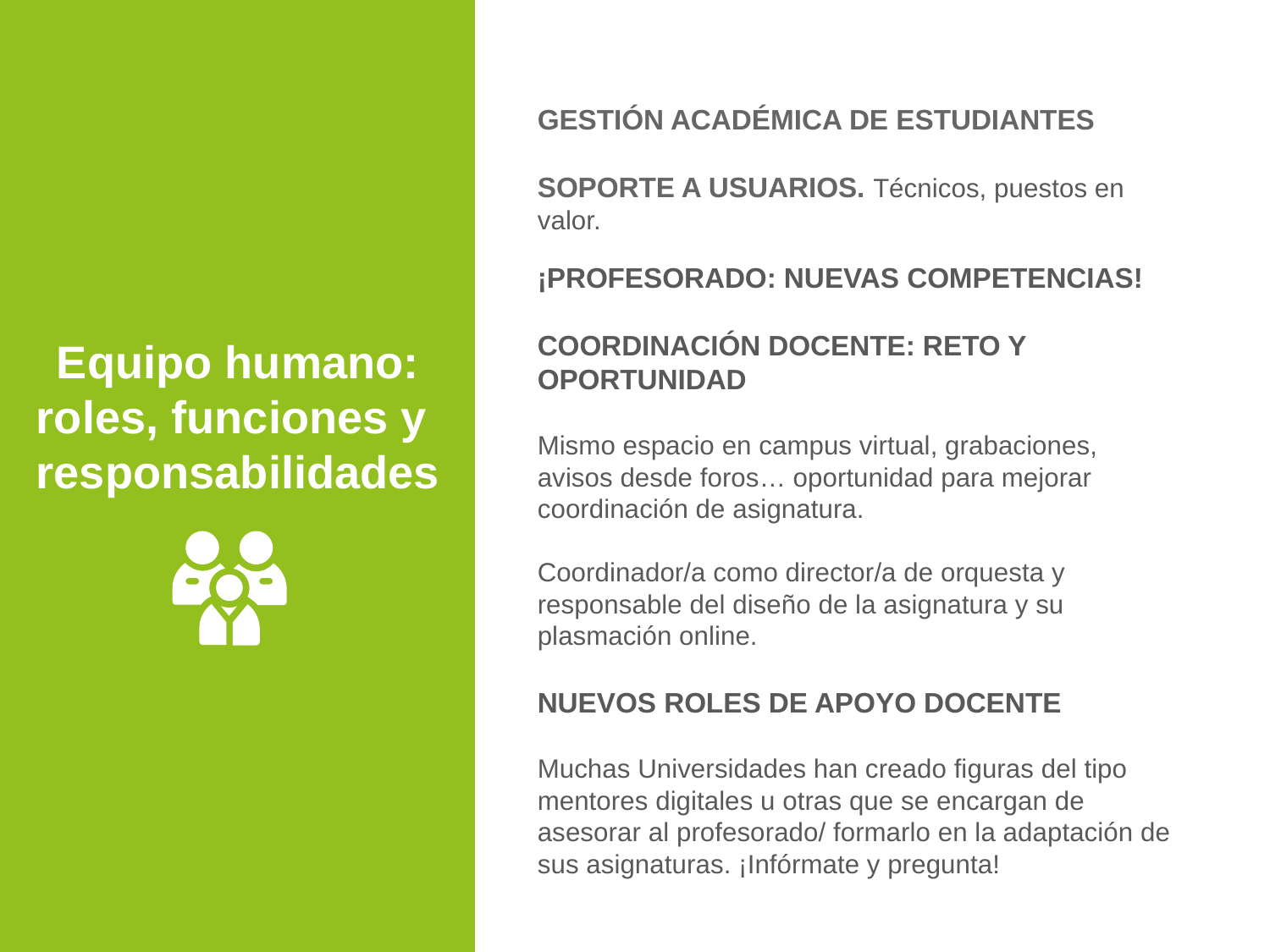

GESTIÓN ACADÉMICA DE ESTUDIANTES

SOPORTE A USUARIOS. Técnicos, puestos en valor.

¡PROFESORADO: NUEVAS COMPETENCIAS!

COORDINACIÓN DOCENTE: RETO Y OPORTUNIDAD

Mismo espacio en campus virtual, grabaciones, avisos desde foros… oportunidad para mejorar coordinación de asignatura.

Coordinador/a como director/a de orquesta y responsable del diseño de la asignatura y su plasmación online.

NUEVOS ROLES DE APOYO DOCENTE

Muchas Universidades han creado figuras del tipo mentores digitales u otras que se encargan de asesorar al profesorado/ formarlo en la adaptación de sus asignaturas. ¡Infórmate y pregunta!

Equipo humano: roles, funciones y
responsabilidades

31